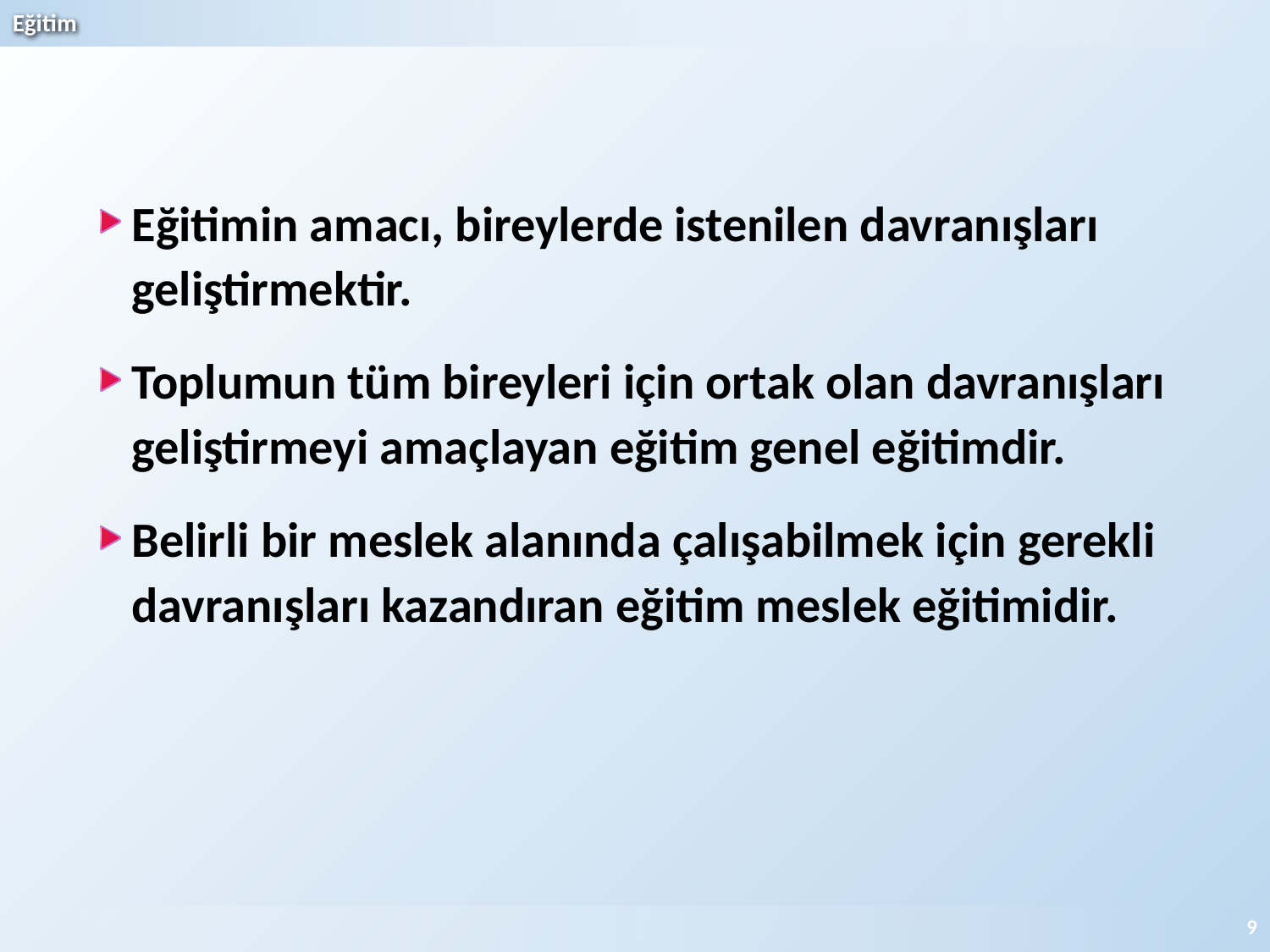

Eğitimin amacı, bireylerde istenilen davranışları geliştirmektir.
Toplumun tüm bireyleri için ortak olan davranışları geliştirmeyi amaçlayan eğitim genel eğitimdir.
Belirli bir meslek alanında çalışabilmek için gerekli davranışları kazandıran eğitim meslek eğitimidir.
9